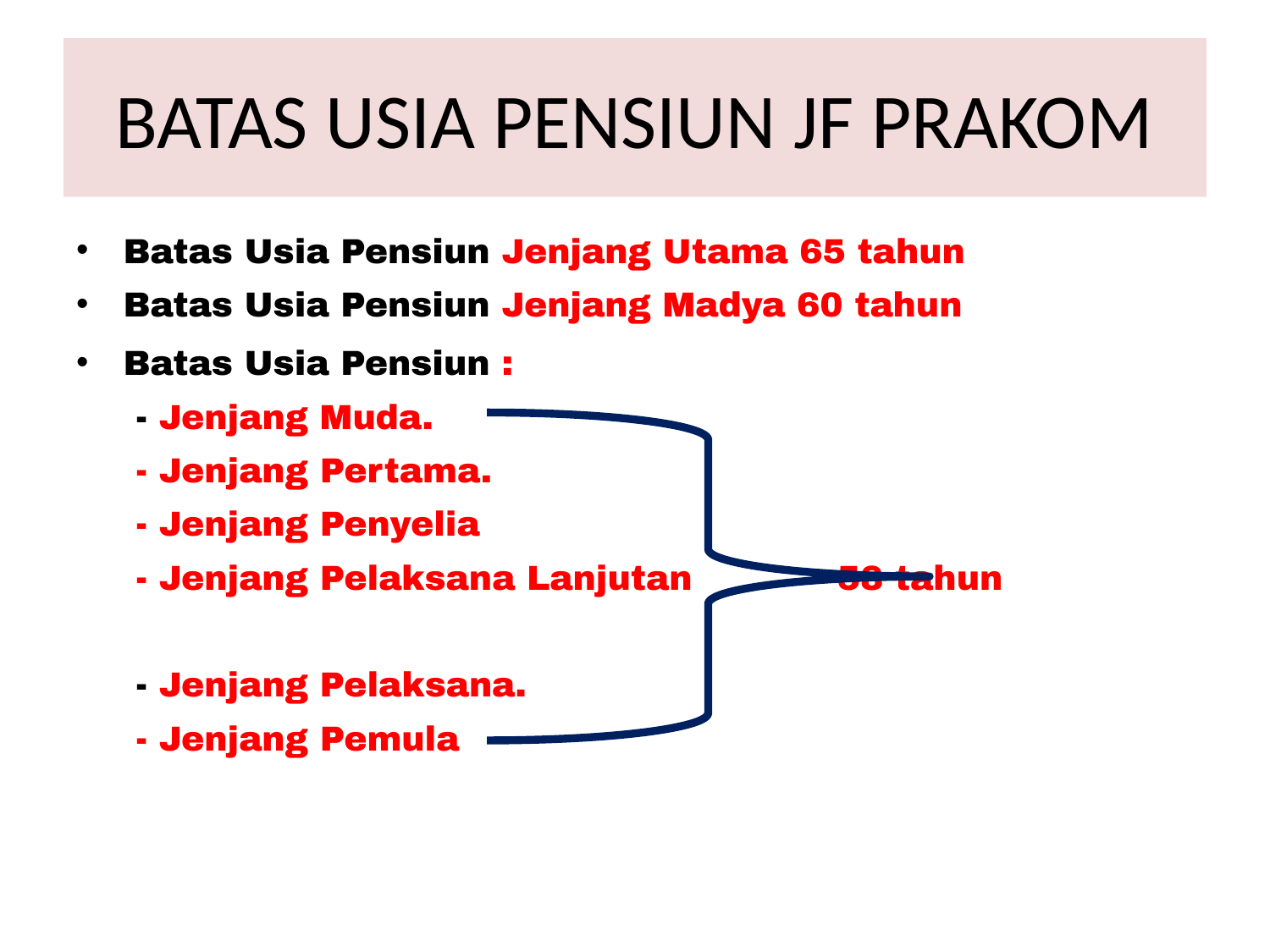

# BATAS USIA PENSIUN JF PRAKOM
Batas Usia Pensiun Jenjang Utama 65 tahun
Batas Usia Pensiun Jenjang Madya 60 tahun
Batas Usia Pensiun :
	- Jenjang Muda.
	- Jenjang Pertama.
	- Jenjang Penyelia
	- Jenjang Pelaksana Lanjutan	         58 tahun

	- Jenjang Pelaksana.
	- Jenjang Pemula